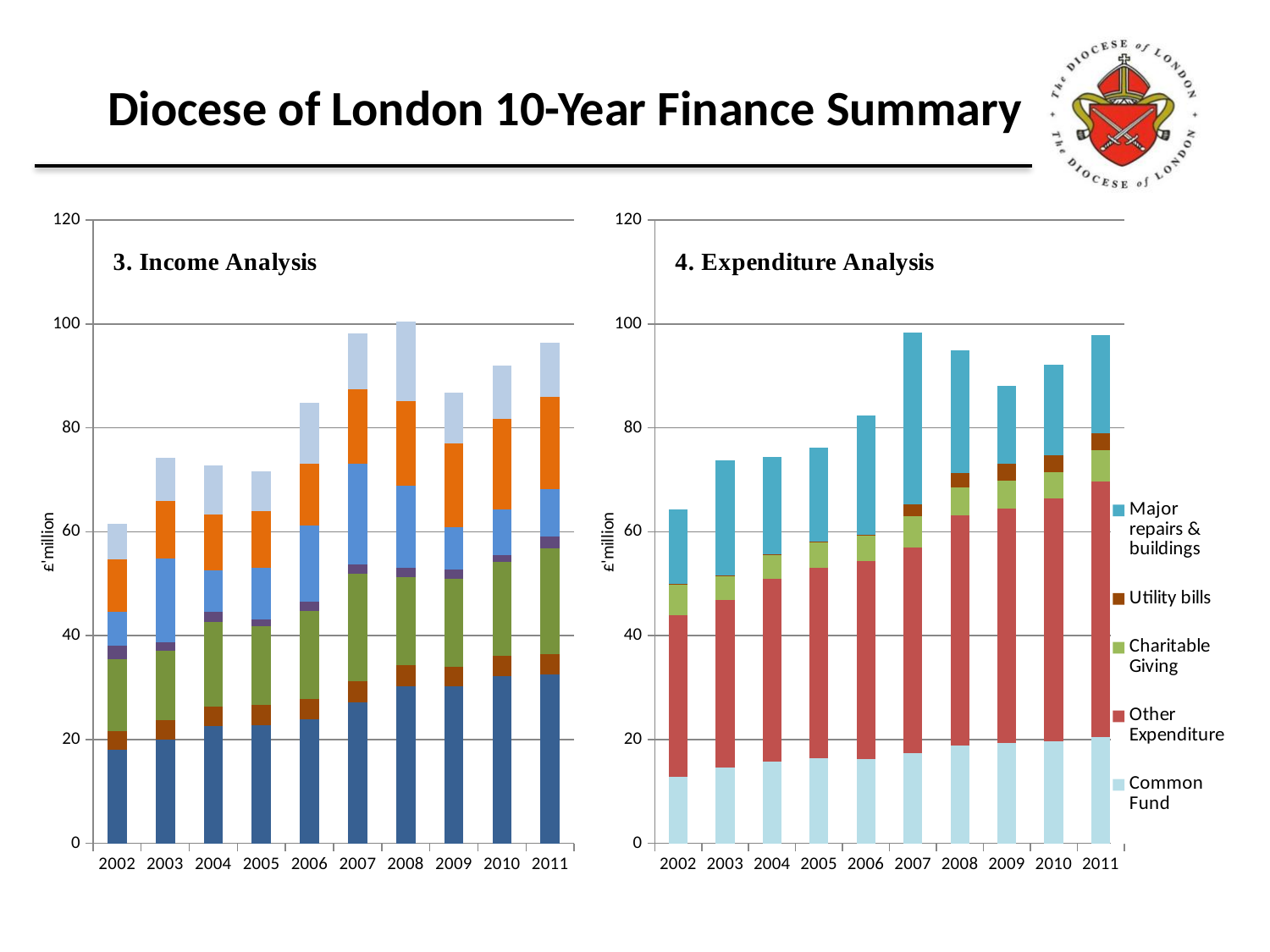

# Diocese of London 10-Year Finance Summary

### Chart

| Category |  | Collections | Appeals & other giving |  |  | Trading income | PCC Fees, dividends, other income |
|---|---|---|---|---|---|---|---|
| 2002 | 17.954479910364427 | 3.628739324292601 | 13.882356600689349 | 2.603801 | 6.4641183089789465 | 10.194061610538117 | 6.790904835507645 |
| 2003 | 20.011360697252435 | 3.7582220580417562 | 13.292934152267486 | 1.69696 | 16.115318330865588 | 11.03707329240135 | 8.342199173052322 |
| 2004 | 22.643170546011333 | 3.7292371588742292 | 16.30068335011483 | 1.9335259999999999 | 7.9564700600239995 | 10.720908470496063 | 9.507052124579474 |
| 2005 | 22.767053146400087 | 3.913590161790661 | 15.17049098524177 | 1.33758 | 9.888660730783414 | 10.857936525015173 | 7.726091159792634 |
| 2006 | 23.88097403141786 | 3.8815301499972312 | 17.017230562275525 | 1.71615004 | 14.670203745585749 | 11.872886237314674 | 11.781373216228193 |
| 2007 | 27.089753448382922 | 4.086809422561111 | 20.683831921613823 | 1.7848112466666666 | 19.432548188053442 | 14.29562388751531 | 10.830427645957672 |
| 2008 | 30.205288381637526 | 4.032155465914464 | 17.005147338960185 | 1.7453678556333334 | 15.875921025521773 | 16.208555876139172 | 15.408521517756952 |
| 2009 | 30.291710741128348 | 3.744389019927505 | 16.842966183746658 | 1.8697766599999992 | 8.085078597208353 | 16.12513644716342 | 9.825353635172952 |
| 2010 | 32.25687992758168 | 3.9256169231954767 | 18.01193343957784 | 1.282555 | 8.862746648789198 | 17.401654055790193 | 10.29192051588414 |
| 2011 | 32.481606712061925 | 3.9427987944181067 | 20.38801445274412 | 2.330770999999998 | 9.093122540936168 | 17.71811811270598 | 10.496134736755753 |

### Chart

| Category |  | Other Expenditure | Charitable Giving | Utility bills | Major repairs & buildings |
|---|---|---|---|---|---|
| 2002 | 12.883947194993754 | 31.11258813622566 | 5.929976080994852 | 0.02703533778830062 | 14.364622911127032 |
| 2003 | 14.589356603557164 | 32.28739254521634 | 4.592739988948974 | 0.027587079375816892 | 22.300390302099142 |
| 2004 | 15.704284920338221 | 35.22059240099961 | 4.69620017658597 | 0.03308608099573152 | 18.666122938446026 |
| 2005 | 16.375677178013387 | 36.669812226489675 | 5.087732256785648 | 0.044909572444624 | 18.022063948192187 |
| 2006 | 16.319960222992947 | 38.052776781890586 | 4.860626785571133 | 0.1745577790421334 | 22.97333538477253 |
| 2007 | 17.38451838166039 | 39.50952087633196 | 6.036157654666704 | 2.3132535325599997 | 33.04233571318305 |
| 2008 | 18.76800783037388 | 44.453252963452805 | 5.3077592195915475 | 2.7157926876000005 | 23.646226127993003 |
| 2009 | 19.338116590612156 | 45.05217701765612 | 5.460185565098887 | 3.276344528133335 | 14.88492145759838 |
| 2010 | 19.720159726410937 | 46.65734301004675 | 5.0951695575727785 | 3.221227013029335 | 17.439169373217013 |
| 2011 | 20.431519350779297 | 49.18431851672036 | 6.149235993676234 | 3.149546427256 | 18.89495066828137 |